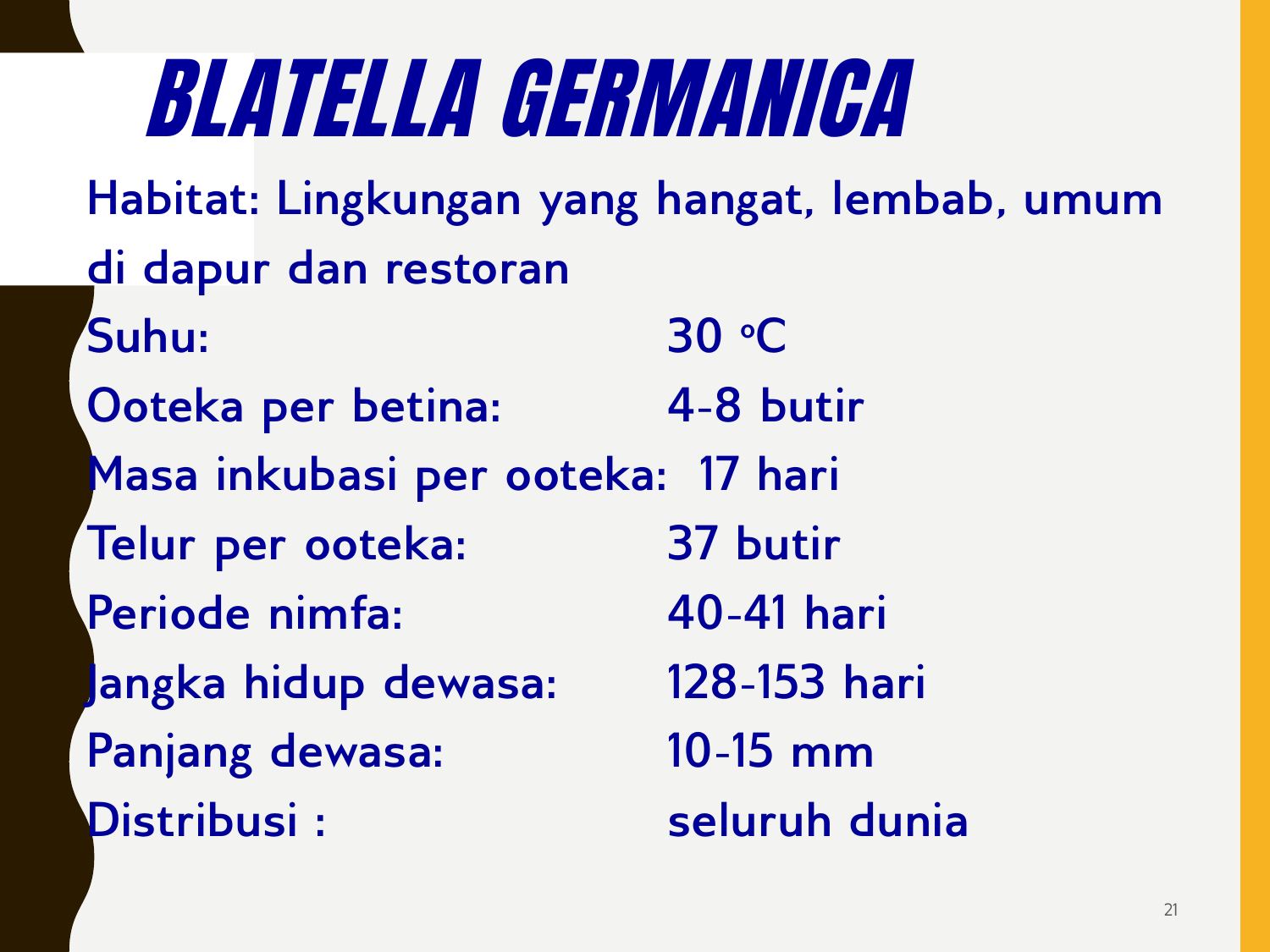

# Blatella germanica
Habitat: Lingkungan yang hangat, lembab, umum
di dapur dan restoran
Suhu:	30 oC
Ooteka per betina:	4-8 butir
Masa inkubasi per ooteka:  17 hari
Telur per ooteka:	37 butir
Periode nimfa:	40-41 hari
Jangka hidup dewasa:	128-153 hari
Panjang dewasa:	10-15 mm
Distribusi :	seluruh dunia

21